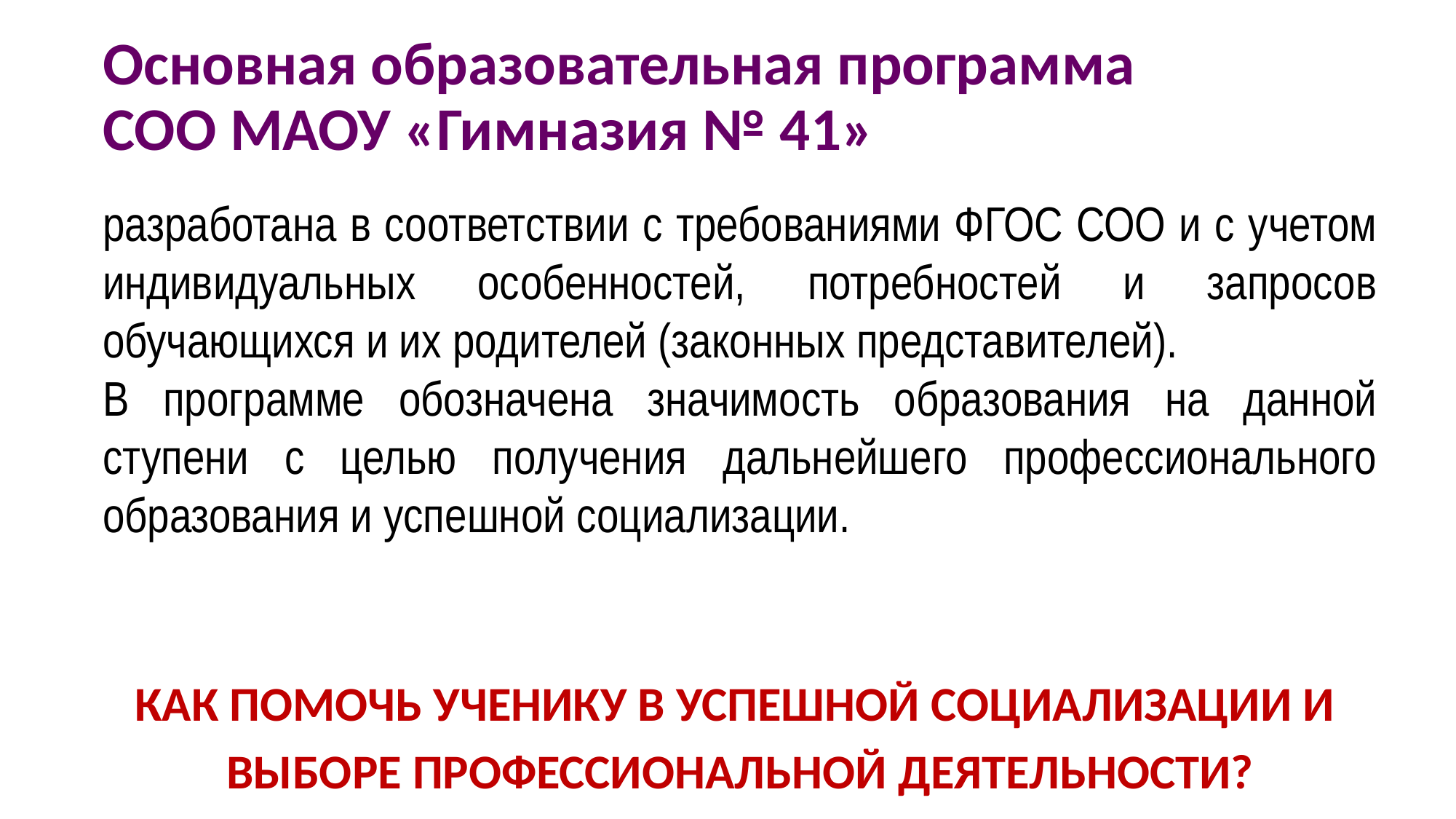

# Основная образовательная программа СОО МАОУ «Гимназия № 41»
разработана в соответствии с требованиями ФГОС СОО и с учетом индивидуальных особенностей, потребностей и запросов обучающихся и их родителей (законных представителей).
В программе обозначена значимость образования на данной ступени с целью получения дальнейшего профессионального образования и успешной социализации.

КАК ПОМОЧЬ УЧЕНИКУ В УСПЕШНОЙ СОЦИАЛИЗАЦИИ И
ВЫБОРЕ ПРОФЕССИОНАЛЬНОЙ ДЕЯТЕЛЬНОСТИ?